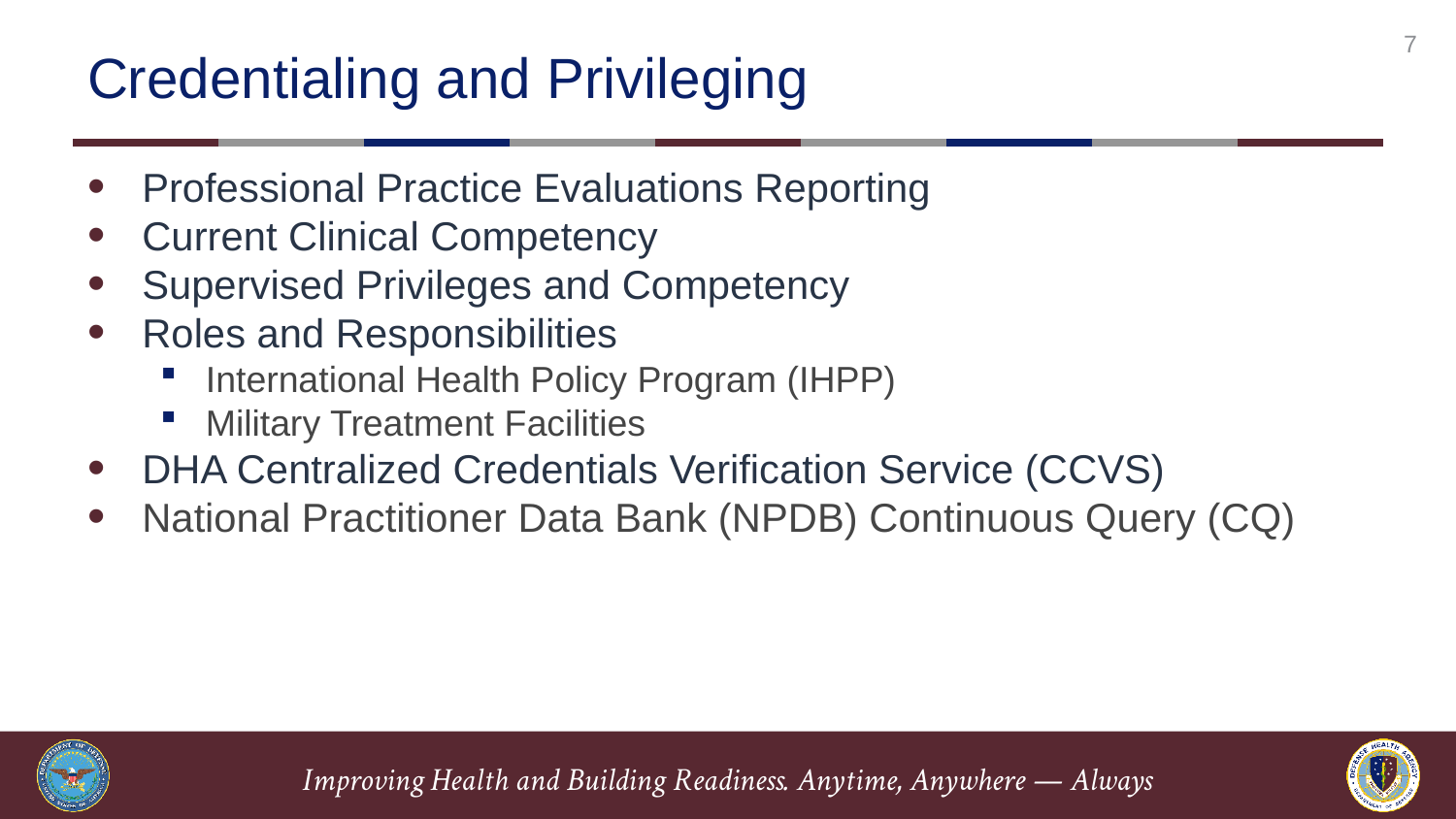

# Credentialing and Privileging
7
Professional Practice Evaluations Reporting
Current Clinical Competency
Supervised Privileges and Competency
Roles and Responsibilities
International Health Policy Program (IHPP)
Military Treatment Facilities
DHA Centralized Credentials Verification Service (CCVS)
National Practitioner Data Bank (NPDB) Continuous Query (CQ)